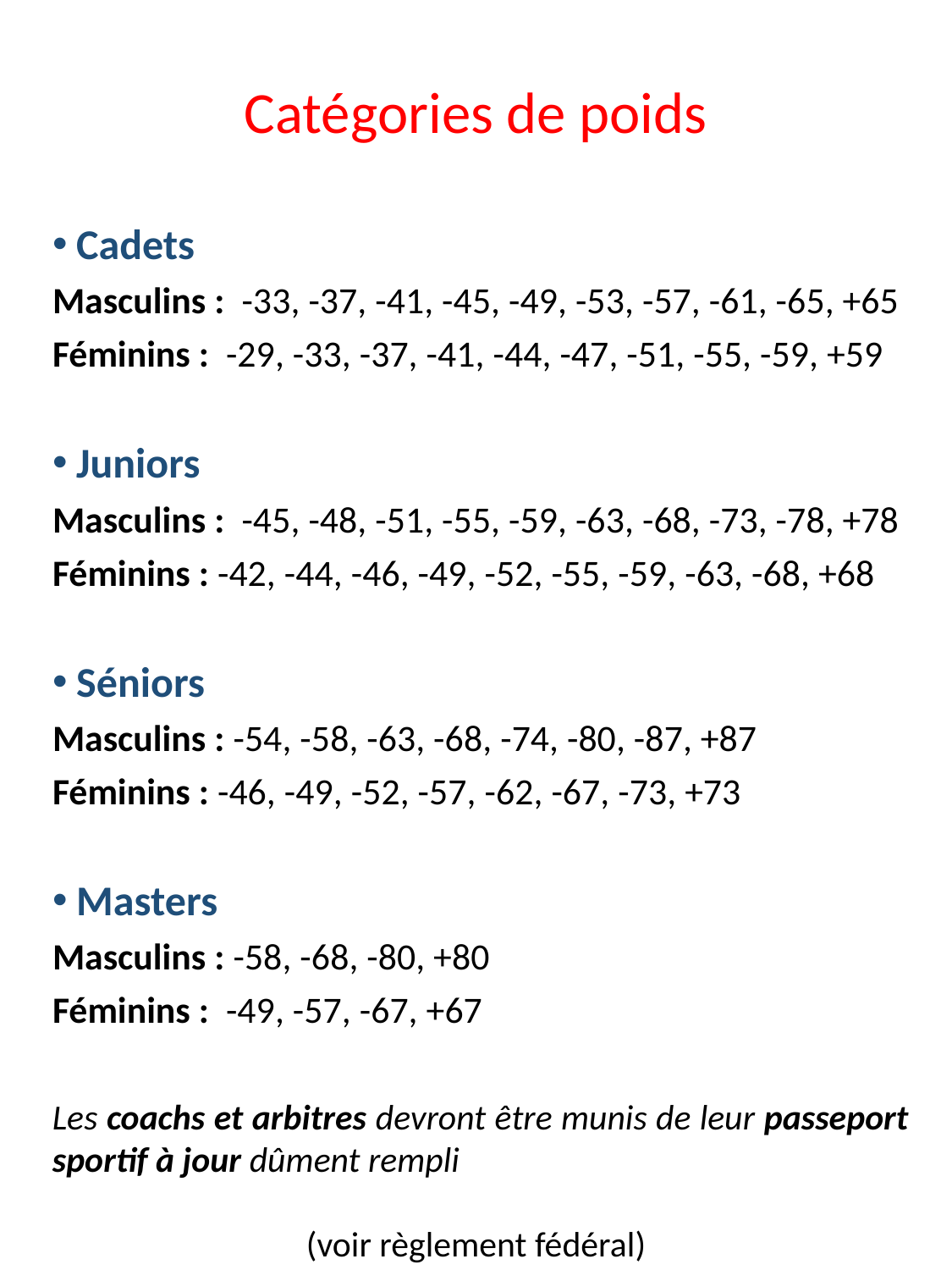

# Catégories de poids
Cadets
Masculins :  -33, -37, -41, -45, -49, -53, -57, -61, -65, +65
Féminins :  -29, -33, -37, -41, -44, -47, -51, -55, -59, +59

Juniors
Masculins :  -45, -48, -51, -55, -59, -63, -68, -73, -78, +78
Féminins : -42, -44, -46, -49, -52, -55, -59, -63, -68, +68

Séniors
Masculins : -54, -58, -63, -68, -74, -80, -87, +87
Féminins : -46, -49, -52, -57, -62, -67, -73, +73

Masters
Masculins : -58, -68, -80, +80
Féminins :  -49, -57, -67, +67

Les coachs et arbitres devront être munis de leur passeport sportif à jour dûment rempli

		(voir règlement fédéral)